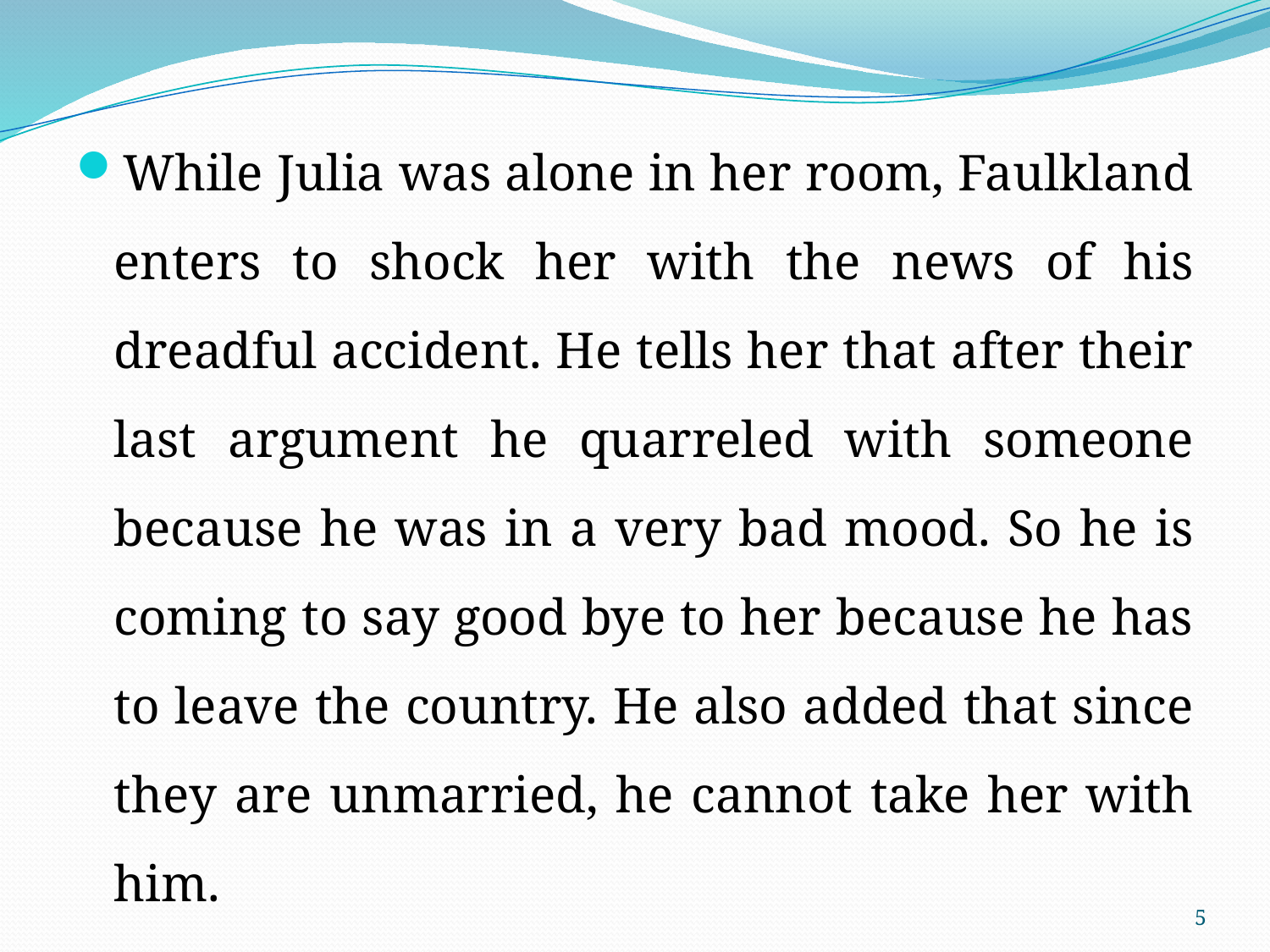

While Julia was alone in her room, Faulkland enters to shock her with the news of his dreadful accident. He tells her that after their last argument he quarreled with someone because he was in a very bad mood. So he is coming to say good bye to her because he has to leave the country. He also added that since they are unmarried, he cannot take her with him.
5